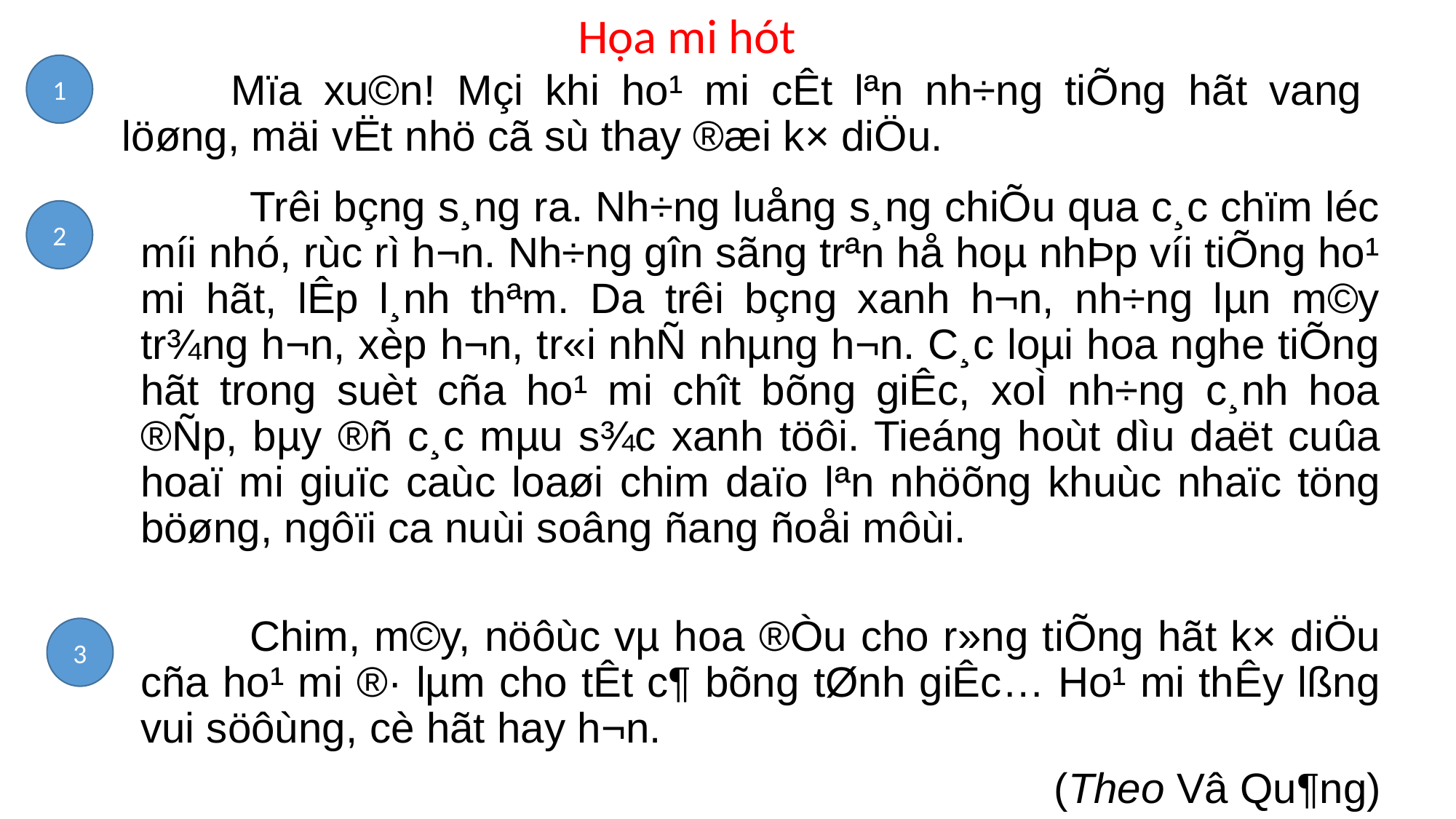

Họa mi hót
1
	Mïa xu©n! Mçi khi ho¹ mi cÊt lªn nh÷ng tiÕng hãt vang löøng, mäi vËt nhö cã sù thay ®æi k× diÖu.
	Trêi bçng s¸ng ra. Nh÷ng luång s¸ng chiÕu qua c¸c chïm léc míi nhó, rùc rì h¬n. Nh÷ng gîn sãng trªn hå hoµ nhÞp víi tiÕng ho¹ mi hãt, lÊp l¸nh thªm. Da trêi bçng xanh h¬n, nh÷ng lµn m©y tr¾ng h¬n, xèp h¬n, tr«i nhÑ nhµng h¬n. C¸c loµi hoa nghe tiÕng hãt trong suèt cña ho¹ mi chît bõng giÊc, xoÌ nh÷ng c¸nh hoa ®Ñp, bµy ®ñ c¸c mµu s¾c xanh töôi. Tieáng hoùt dìu daët cuûa hoaï mi giuïc caùc loaøi chim daïo lªn nhöõng khuùc nhaïc töng böøng, ngôïi ca nuùi soâng ñang ñoåi môùi.
2
	Chim, m©y, nöôùc vµ hoa ®Òu cho r»ng tiÕng hãt k× diÖu cña ho¹ mi ®· lµm cho tÊt c¶ bõng tØnh giÊc… Ho¹ mi thÊy lßng vui söôùng, cè hãt hay h¬n.
(Theo Vâ Qu¶ng)
3